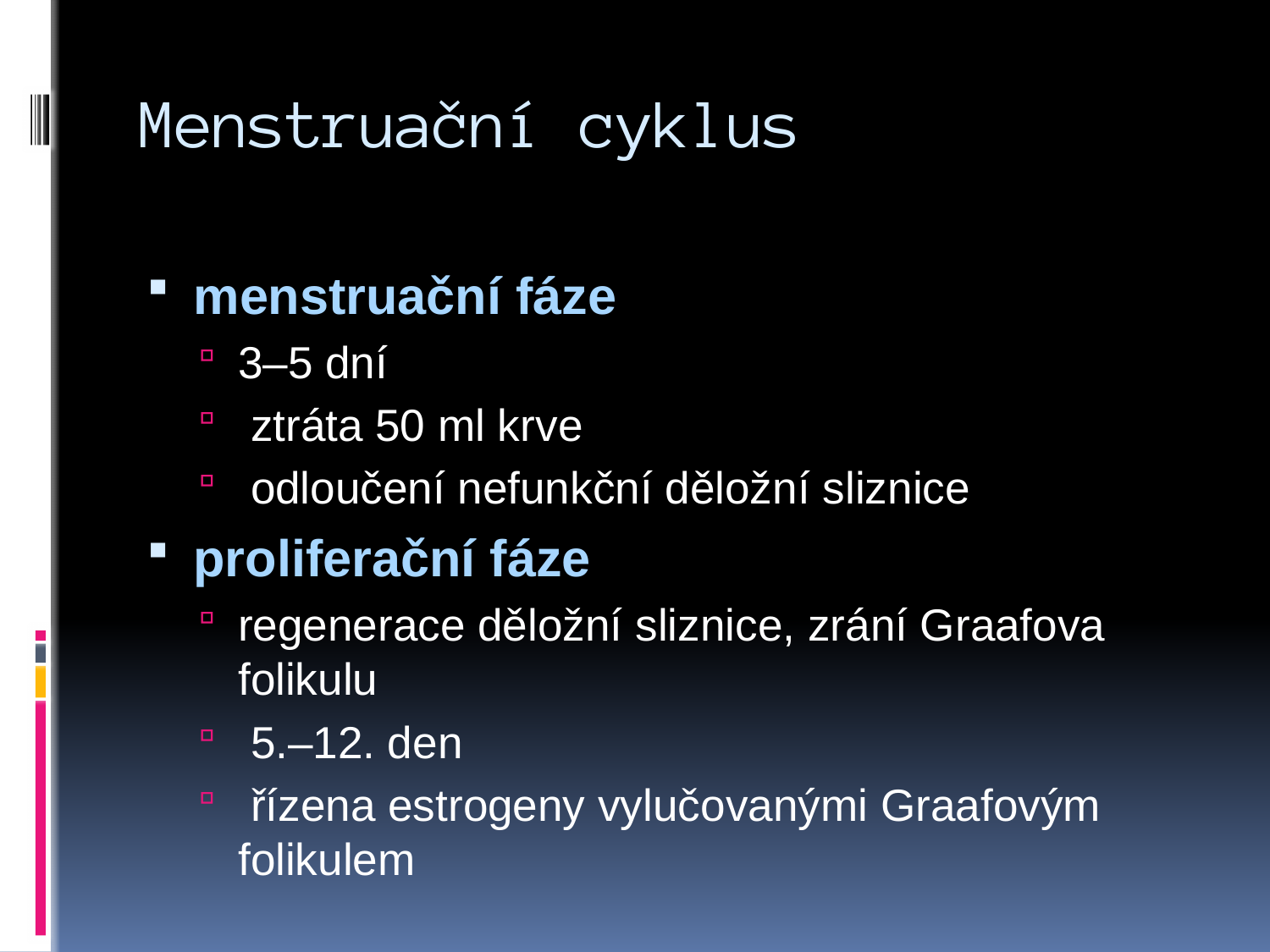

# Menstruační cyklus

menstruační fáze
3–5 dní
 ztráta 50 ml krve
 odloučení nefunkční děložní sliznice
proliferační fáze
regenerace děložní sliznice, zrání Graafova folikulu
 5.–12. den
 řízena estrogeny vylučovanými Graafovým folikulem